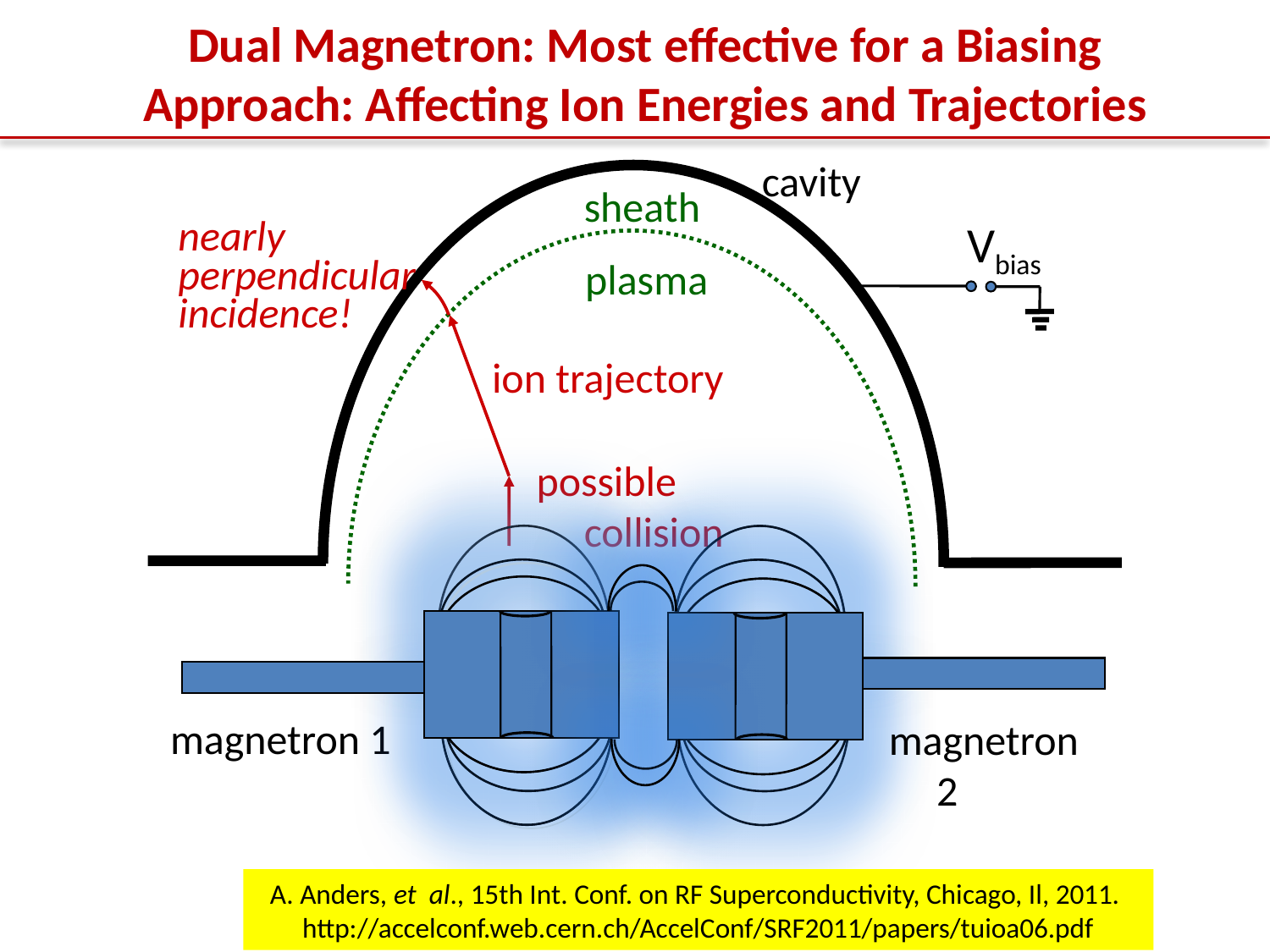

Dual Magnetron: Most effective for a Biasing Approach: Affecting Ion Energies and Trajectories
cavity

sheath
Vbias
nearly
perpendicular
incidence!

plasma

ion trajectory
possible collision

magnetron 1
magnetron 2

A. Anders, et  al., 15th Int. Conf. on RF Superconductivity, Chicago, Il, 2011.  http://accelconf.web.cern.ch/AccelConf/SRF2011/papers/tuioa06.pdf